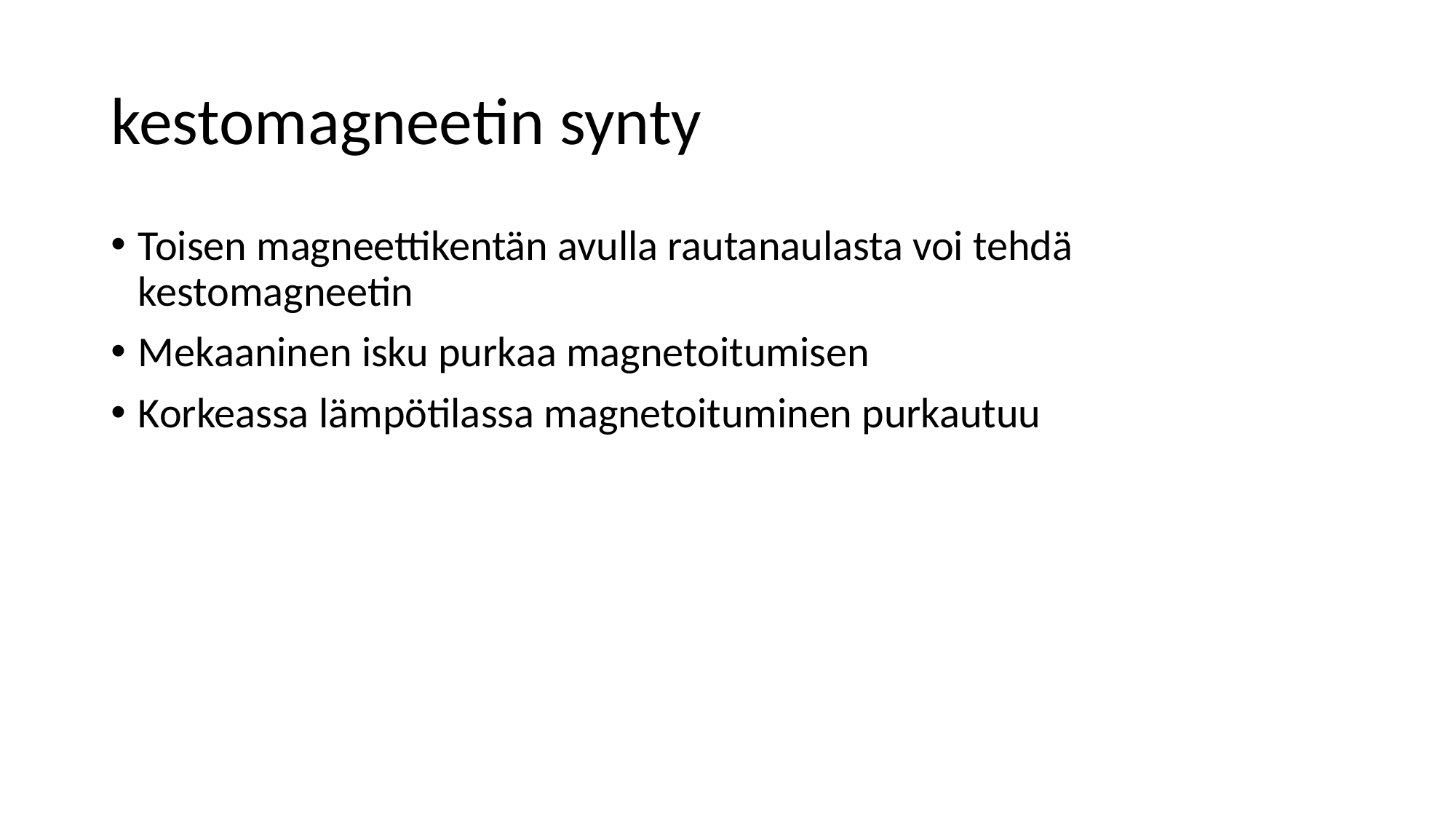

# kestomagneetin synty
Toisen magneettikentän avulla rautanaulasta voi tehdä kestomagneetin
Mekaaninen isku purkaa magnetoitumisen
Korkeassa lämpötilassa magnetoituminen purkautuu